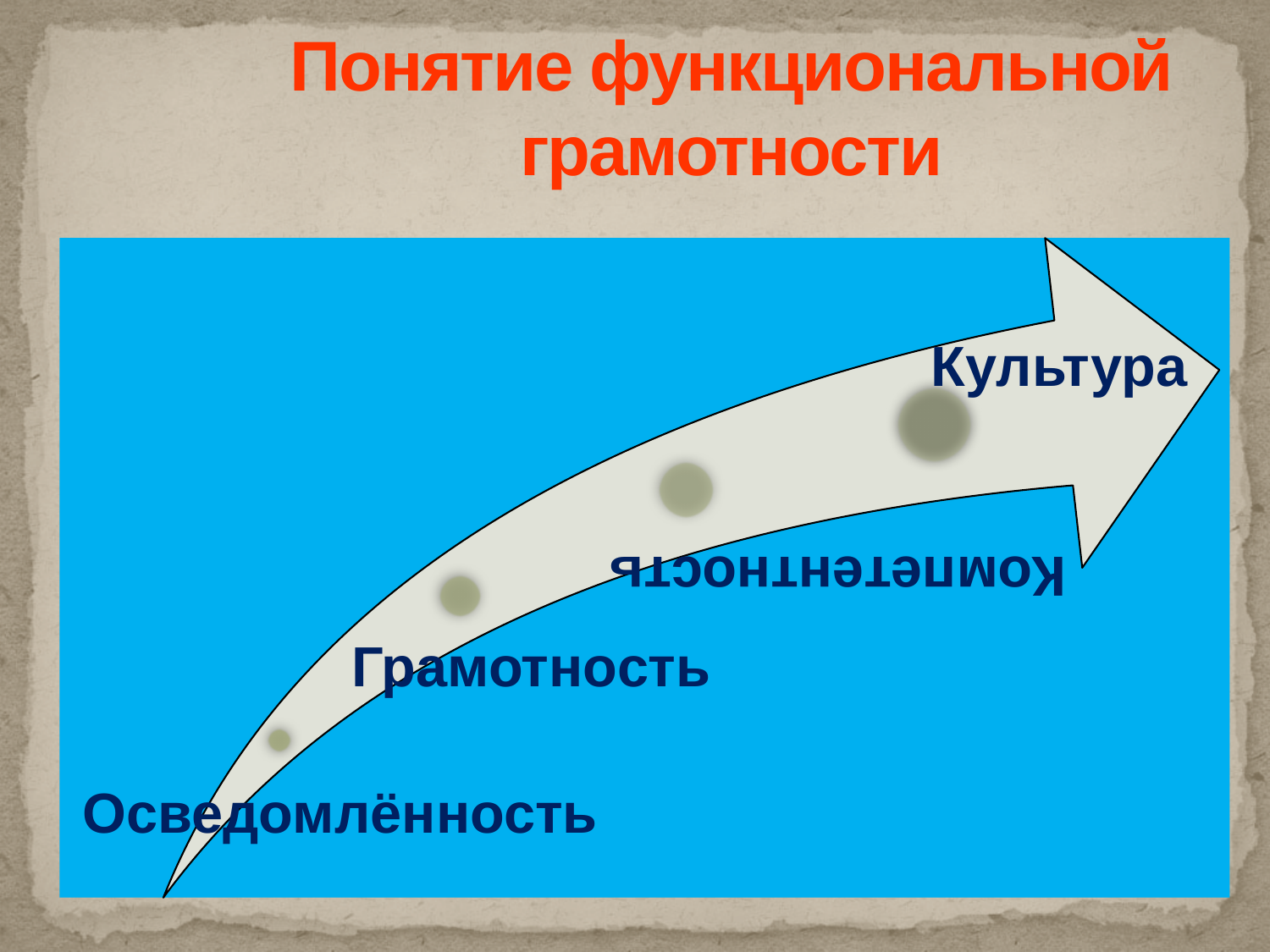

Понятие функциональной грамотности
Осведомлённость
Грамотность
Компетентность
Культура